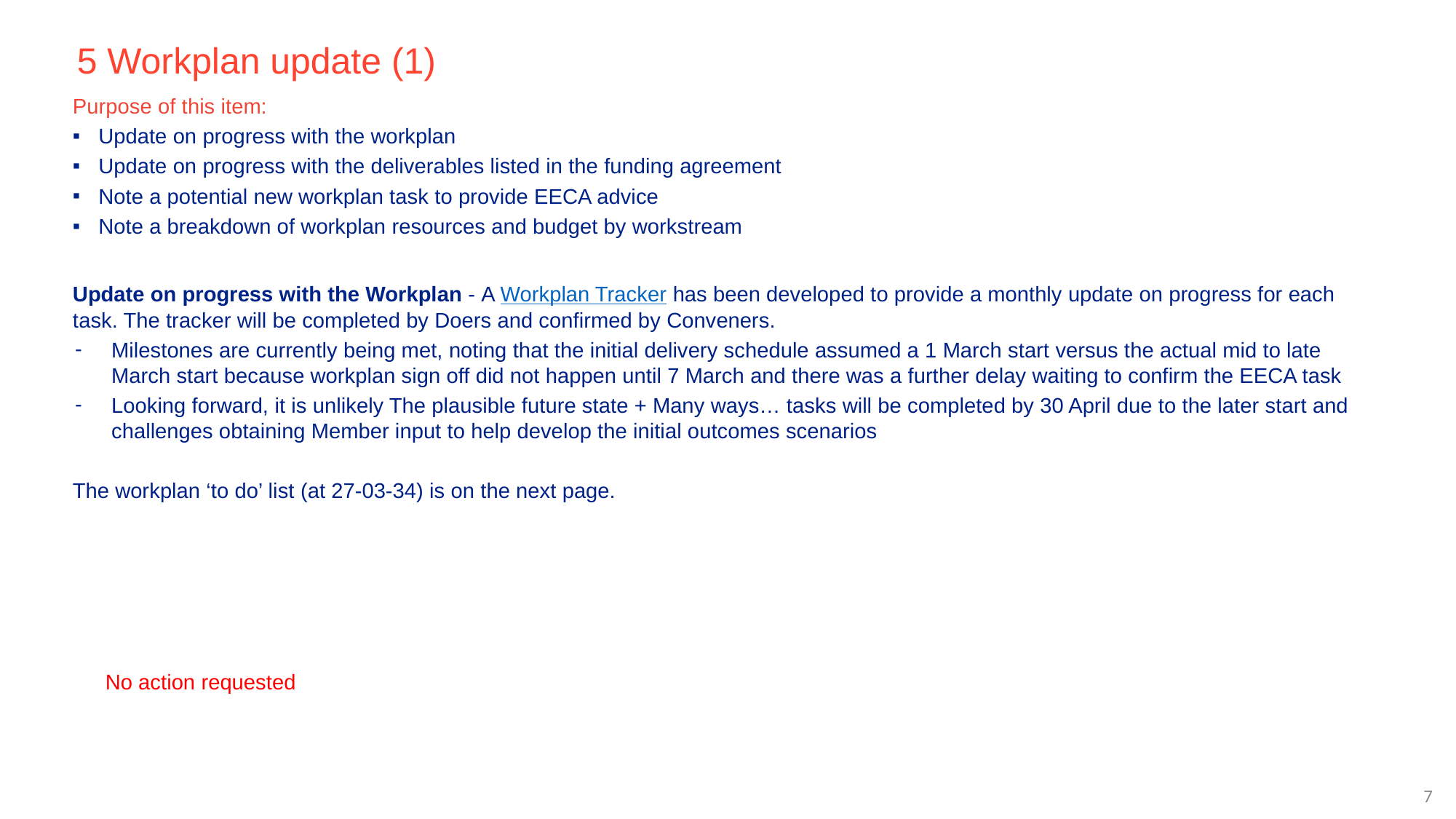

# 5 Workplan update (1)
Purpose of this item:
Update on progress with the workplan
Update on progress with the deliverables listed in the funding agreement
Note a potential new workplan task to provide EECA advice
Note a breakdown of workplan resources and budget by workstream

Update on progress with the Workplan - A Workplan Tracker has been developed to provide a monthly update on progress for each task. The tracker will be completed by Doers and confirmed by Conveners.
Milestones are currently being met, noting that the initial delivery schedule assumed a 1 March start versus the actual mid to late March start because workplan sign off did not happen until 7 March and there was a further delay waiting to confirm the EECA task
Looking forward, it is unlikely The plausible future state + Many ways… tasks will be completed by 30 April due to the later start and challenges obtaining Member input to help develop the initial outcomes scenarios

The workplan ‘to do’ list (at 27-03-34) is on the next page.
No action requested
7